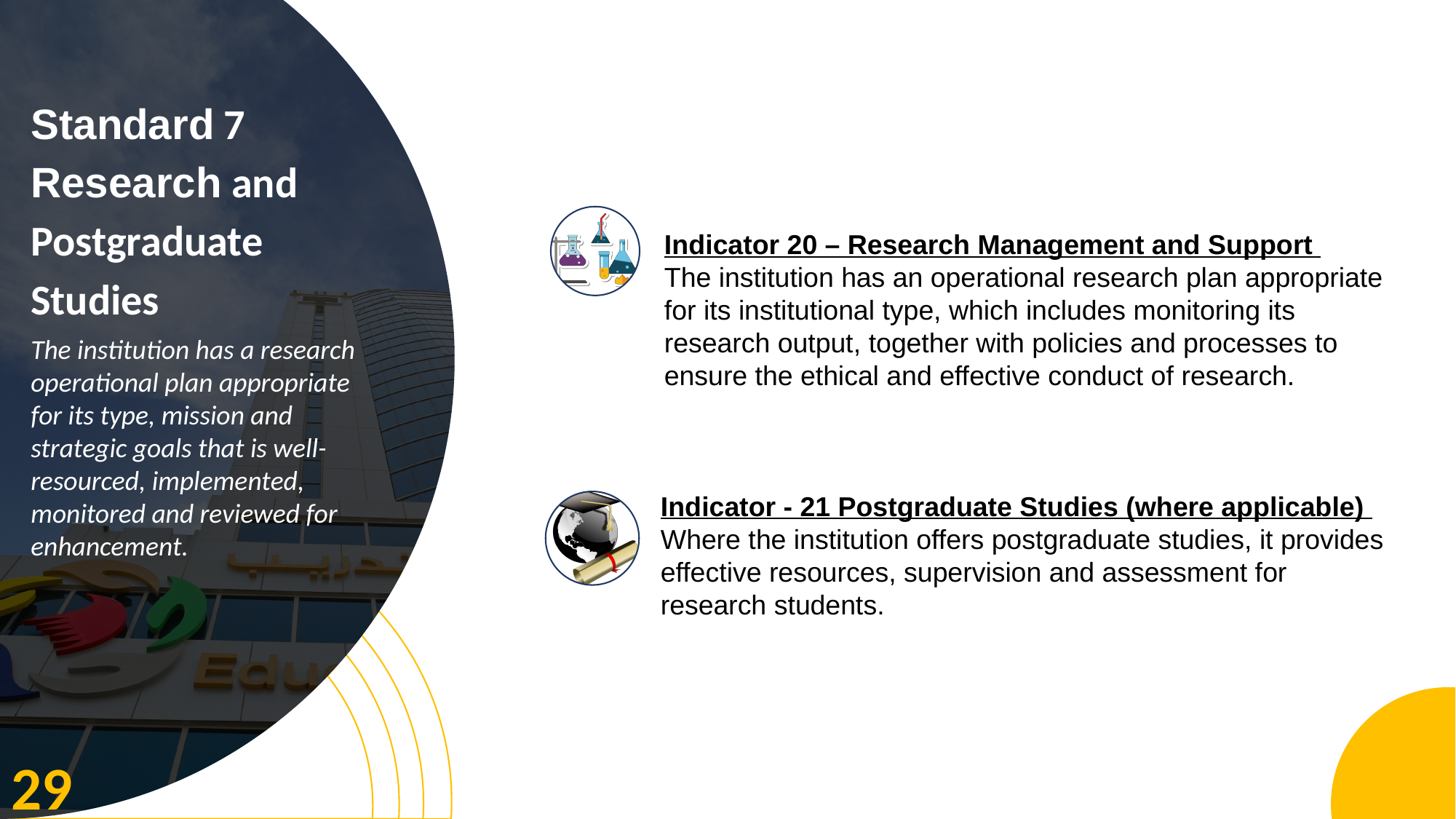

Standard 7  Research and Postgraduate Studies
The institution has a research operational plan appropriate for its type, mission and strategic goals that is well-resourced, implemented, monitored and reviewed for enhancement.

Indicator 20 – Research Management and Support
The institution has an operational research plan appropriate for its institutional type, which includes monitoring its research output, together with policies and processes to ensure the ethical and effective conduct of research.

Indicator - 21 Postgraduate Studies (where applicable)
Where the institution offers postgraduate studies, it provides effective resources, supervision and assessment for research students.